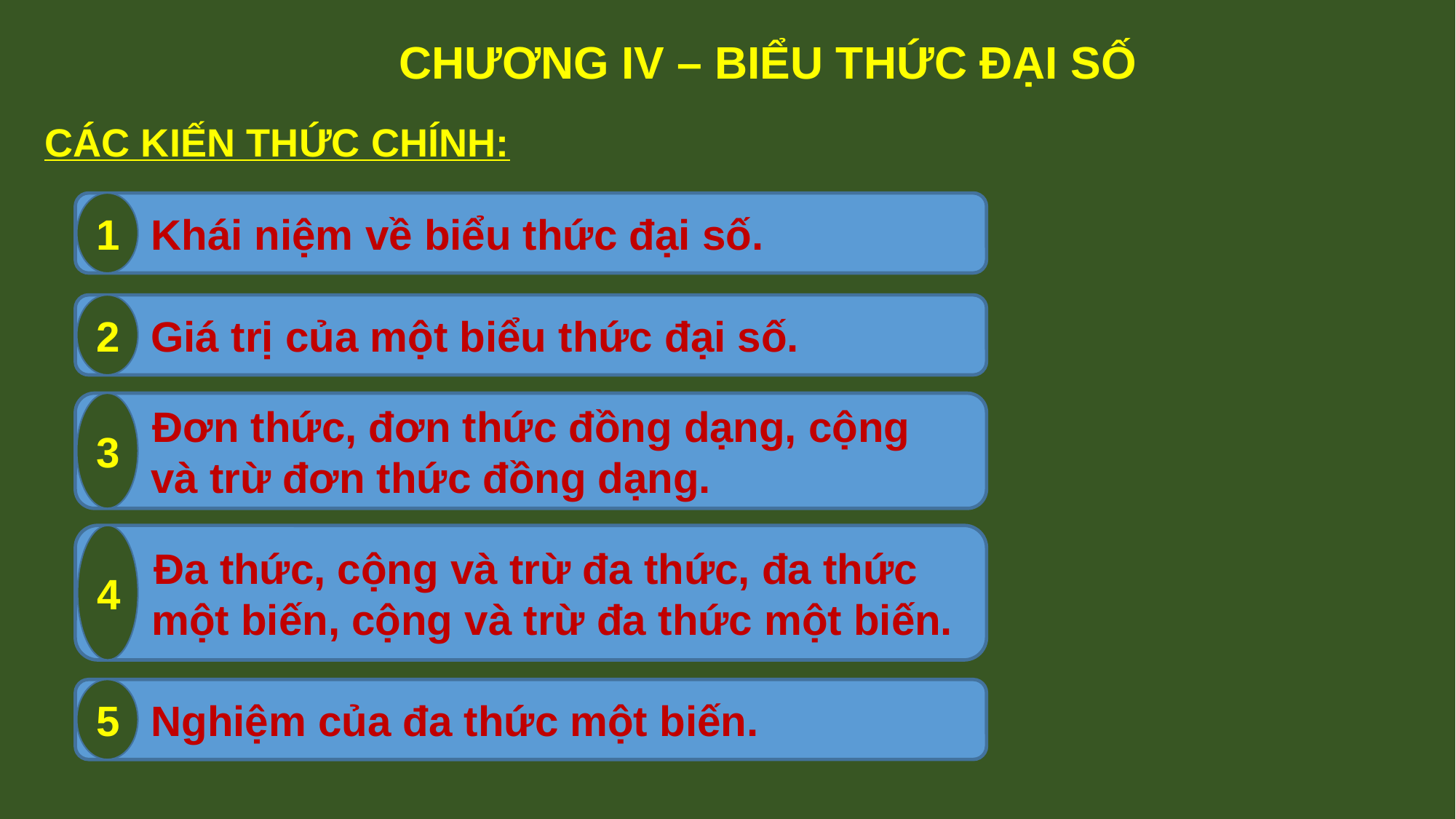

CHƯƠNG IV – BIỂU THỨC ĐẠI SỐ
CÁC KIẾN THỨC CHÍNH:
        Khái niệm về biểu thức đại số.
1
        Giá trị của một biểu thức đại số.
2
        Đơn thức, đơn thức đồng dạng, cộng
     và trừ đơn thức đồng dạng.
3
        Đa thức, cộng và trừ đa thức, đa thức
     một biến, cộng và trừ đa thức một biến.
4
        Nghiệm của đa thức một biến.
5